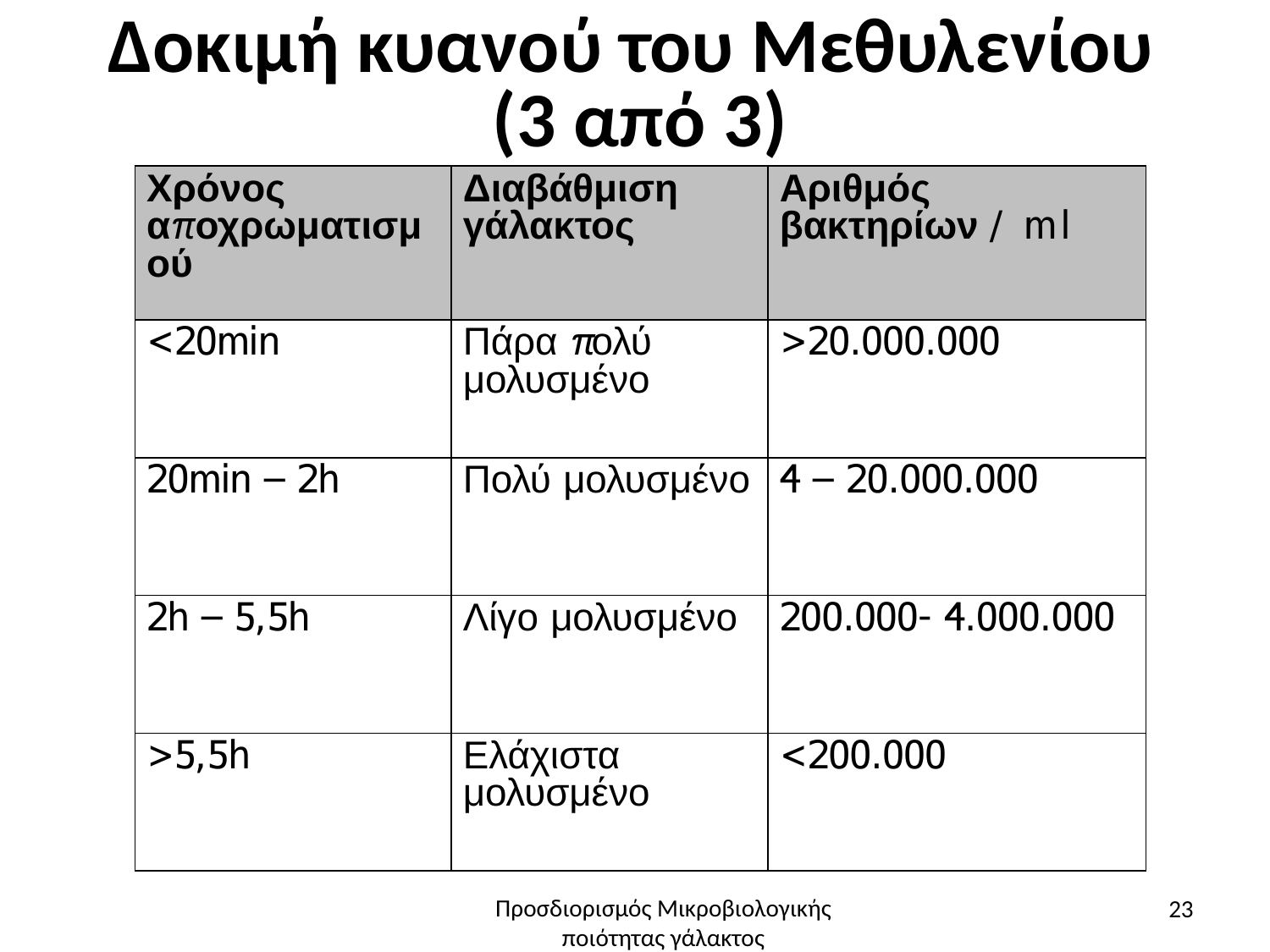

# Δοκιμή κυανού του Μεθυλενίου (3 από 3)
| Χρόνος αποχρωματισμού | Διαβάθμιση γάλακτος | Αριθμός βακτηρίων / ml |
| --- | --- | --- |
| <20min | Πάρα πολύ μολυσμένο | >20.000.000 |
| 20min – 2h | Πολύ μολυσμένο | 4 – 20.000.000 |
| 2h – 5,5h | Λίγο μολυσμένο | 200.000- 4.000.000 |
| >5,5h | Ελάχιστα μολυσμένο | <200.000 |
23
Προσδιορισμός Μικροβιολογικής ποιότητας γάλακτος